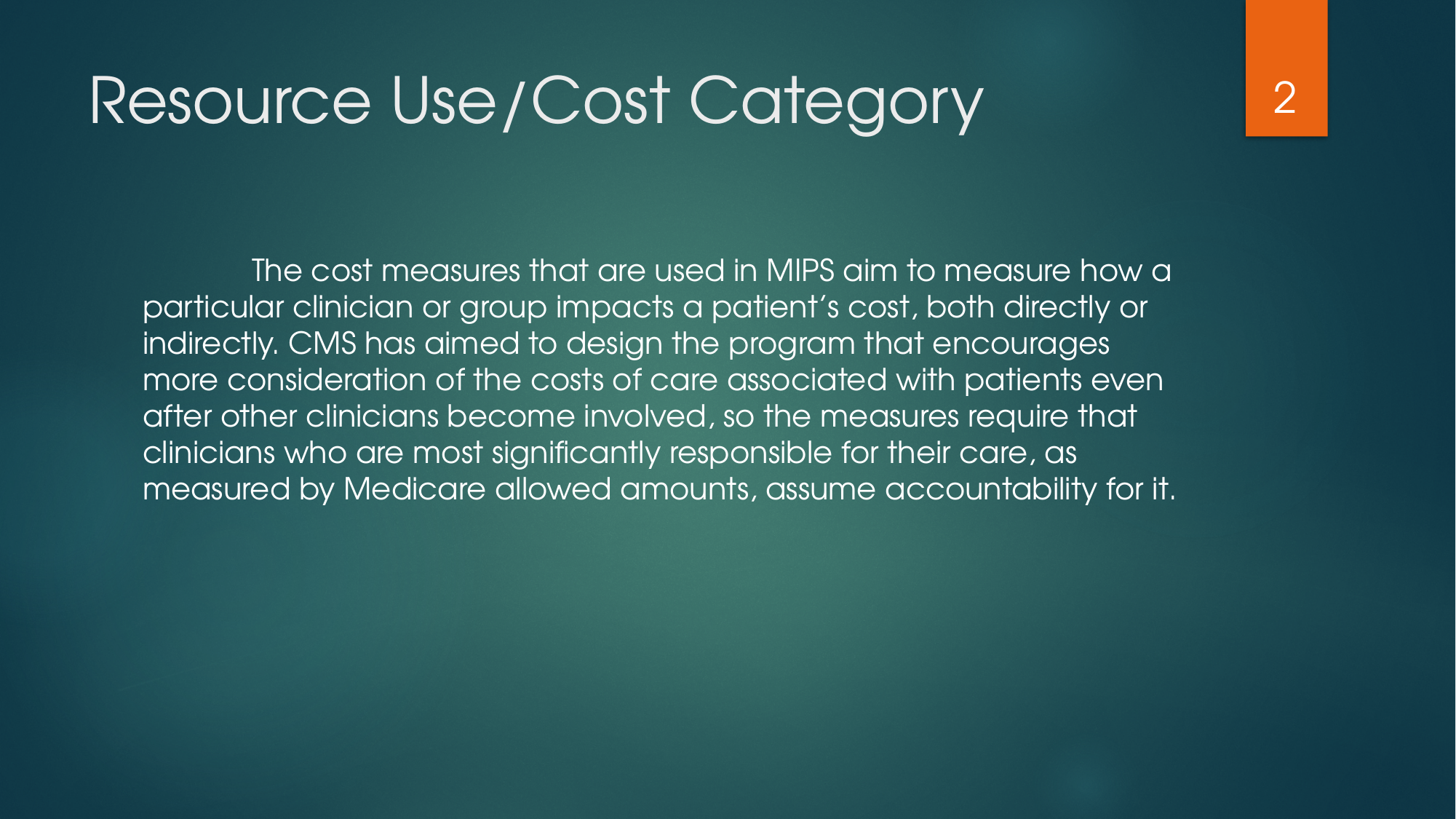

2
# Resource Use/Cost Category
	The cost measures that are used in MIPS aim to measure how a particular clinician or group impacts a patient’s cost, both directly or indirectly. CMS has aimed to design the program that encourages more consideration of the costs of care associated with patients even after other clinicians become involved, so the measures require that clinicians who are most significantly responsible for their care, as measured by Medicare allowed amounts, assume accountability for it.